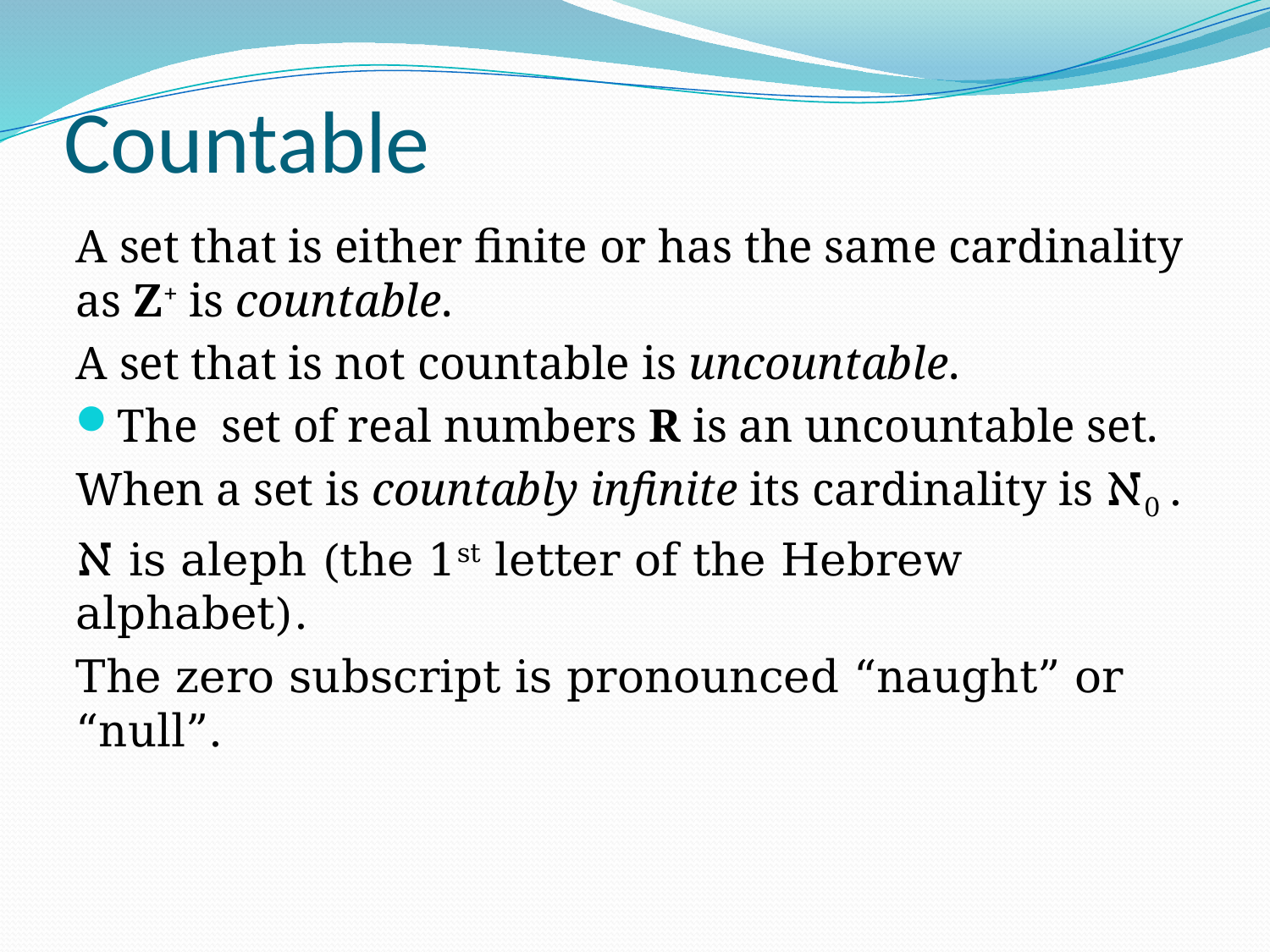

# Countable
A set that is either finite or has the same cardinality as Z+ is countable.
A set that is not countable is uncountable.
The  set of real numbers R is an uncountable set.
When a set is countably infinite its cardinality is ℵ0 .
ℵ is aleph (the 1st letter of the Hebrew alphabet).
The zero subscript is pronounced “naught” or “null”.